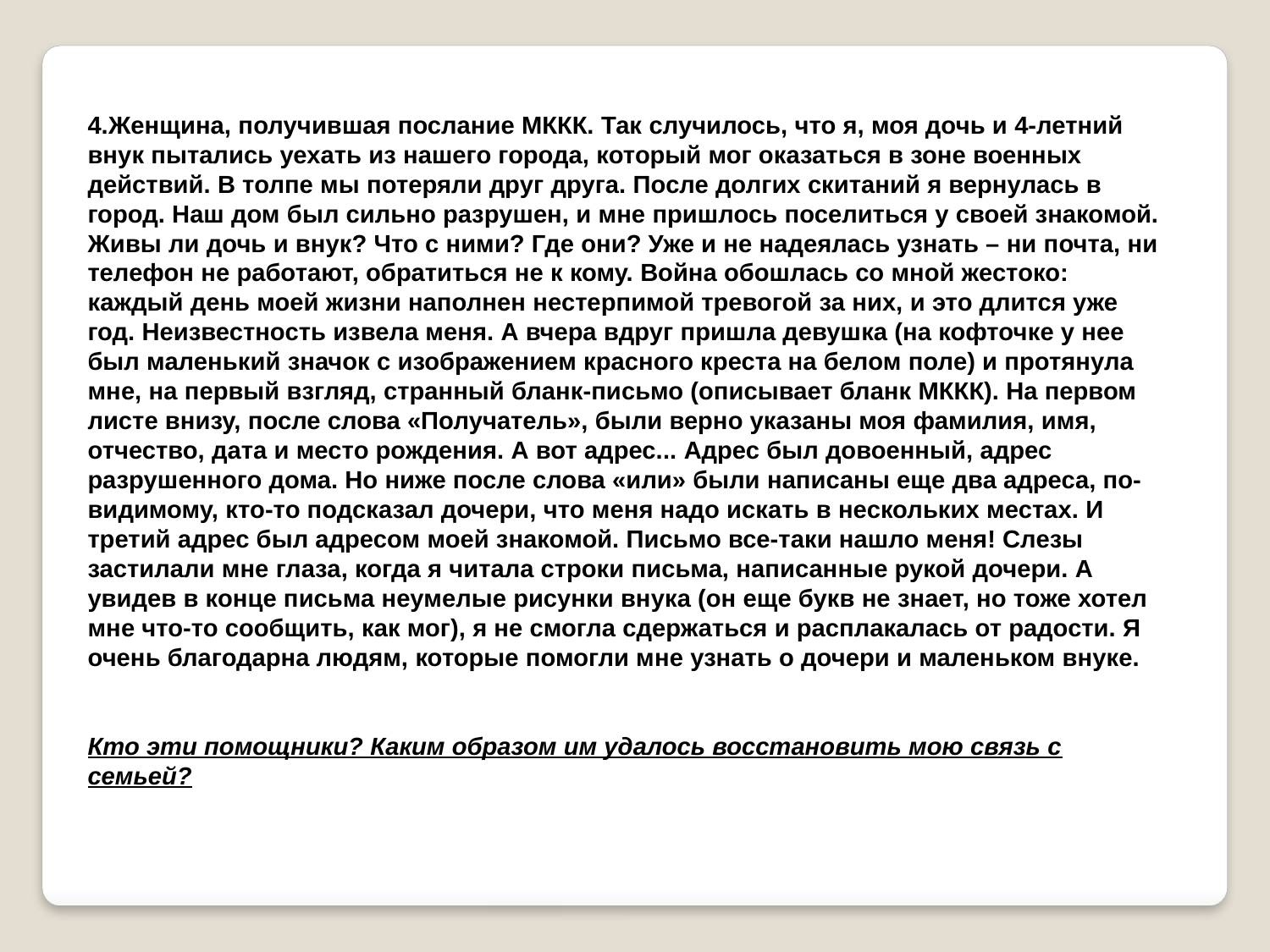

4.Женщина, получившая послание МККК. Так случилось, что я, моя дочь и 4-летний внук пытались уехать из нашего города, который мог оказаться в зоне военных действий. В толпе мы потеряли друг друга. После долгих скитаний я вернулась в город. Наш дом был сильно разрушен, и мне пришлось поселиться у своей знакомой. Живы ли дочь и внук? Что с ними? Где они? Уже и не надеялась узнать – ни почта, ни телефон не работают, обратиться не к кому. Война обошлась со мной жестоко: каждый день моей жизни наполнен нестерпимой тревогой за них, и это длится уже год. Неизвестность извела меня. А вчера вдруг пришла девушка (на кофточке у нее был маленький значок с изображением красного креста на белом поле) и протянула мне, на первый взгляд, странный бланк-письмо (описывает бланк МККК). На первом листе внизу, после слова «Получатель», были верно указаны моя фамилия, имя, отчество, дата и место рождения. А вот адрес... Адрес был довоенный, адрес разрушенного дома. Но ниже после слова «или» были написаны еще два адреса, по-видимому, кто-то подсказал дочери, что меня надо искать в нескольких местах. И третий адрес был адресом моей знакомой. Письмо все-таки нашло меня! Слезы застилали мне глаза, когда я читала строки письма, написанные рукой дочери. А увидев в конце письма неумелые рисунки внука (он еще букв не знает, но тоже хотел мне что-то сообщить, как мог), я не смогла сдержаться и расплакалась от радости. Я очень благодарна людям, которые помогли мне узнать о дочери и маленьком внуке.

Кто эти помощники? Каким образом им удалось восстановить мою связь с семьей?